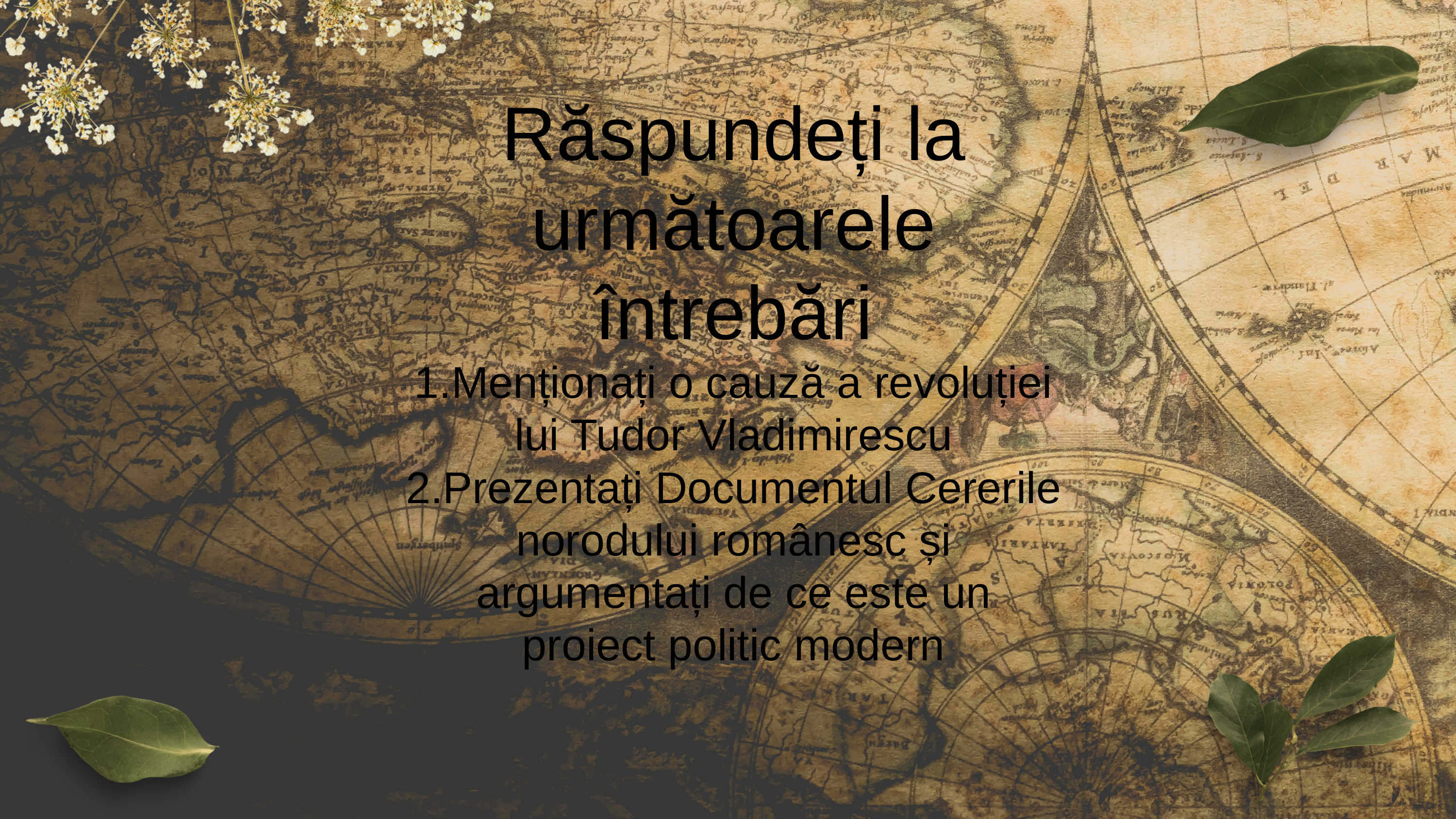

Răspundeți la următoarele întrebări
1.Menționați o cauză a revoluției lui Tudor Vladimirescu
2.Prezentați Documentul Cererile norodului românesc și argumentați de ce este un proiect politic modern